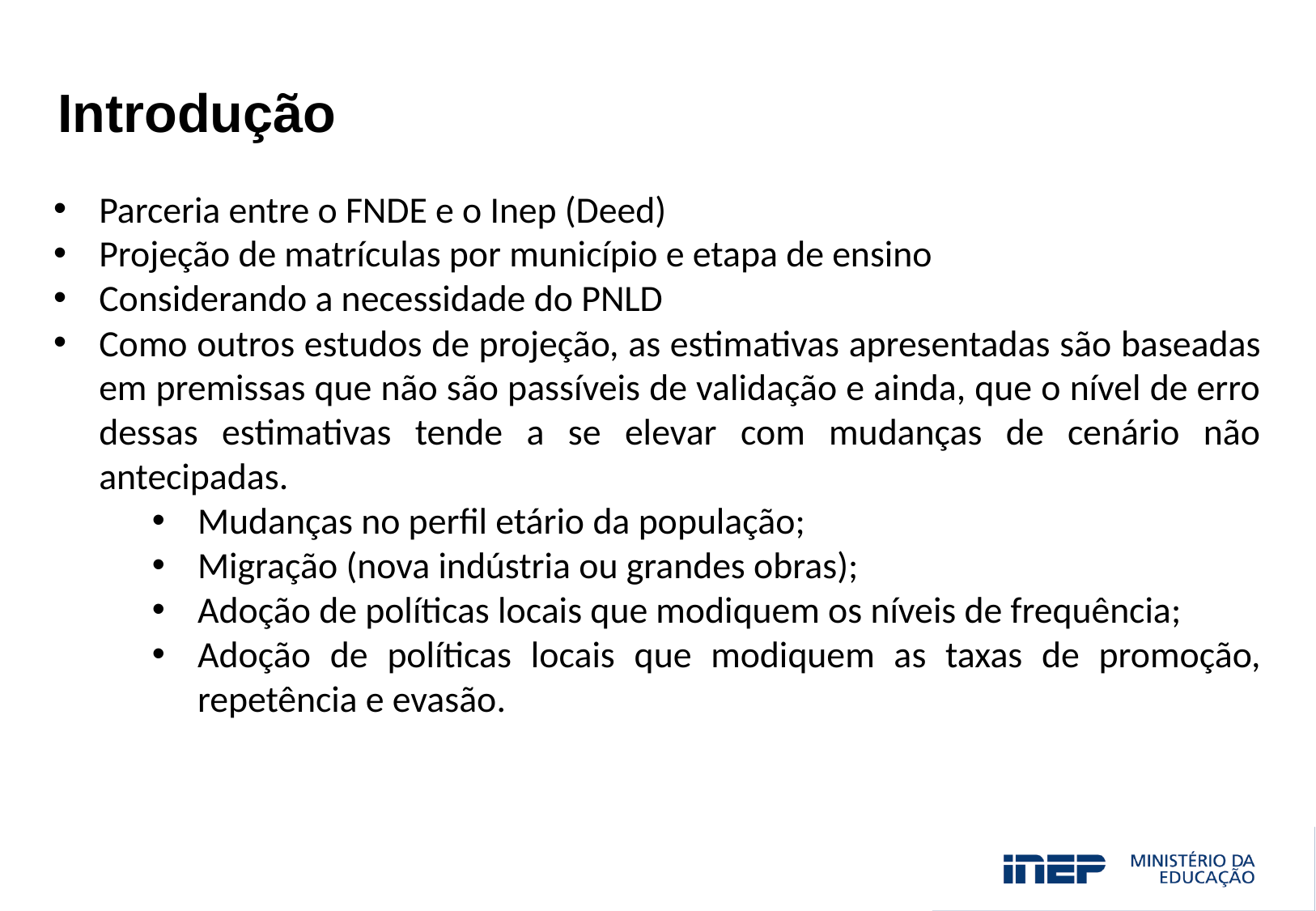

Introdução
Parceria entre o FNDE e o Inep (Deed)
Projeção de matrículas por município e etapa de ensino
Considerando a necessidade do PNLD
Como outros estudos de projeção, as estimativas apresentadas são baseadas em premissas que não são passíveis de validação e ainda, que o nível de erro dessas estimativas tende a se elevar com mudanças de cenário não antecipadas.
Mudanças no perfil etário da população;
Migração (nova indústria ou grandes obras);
Adoção de políticas locais que modiquem os níveis de frequência;
Adoção de políticas locais que modiquem as taxas de promoção, repetência e evasão.